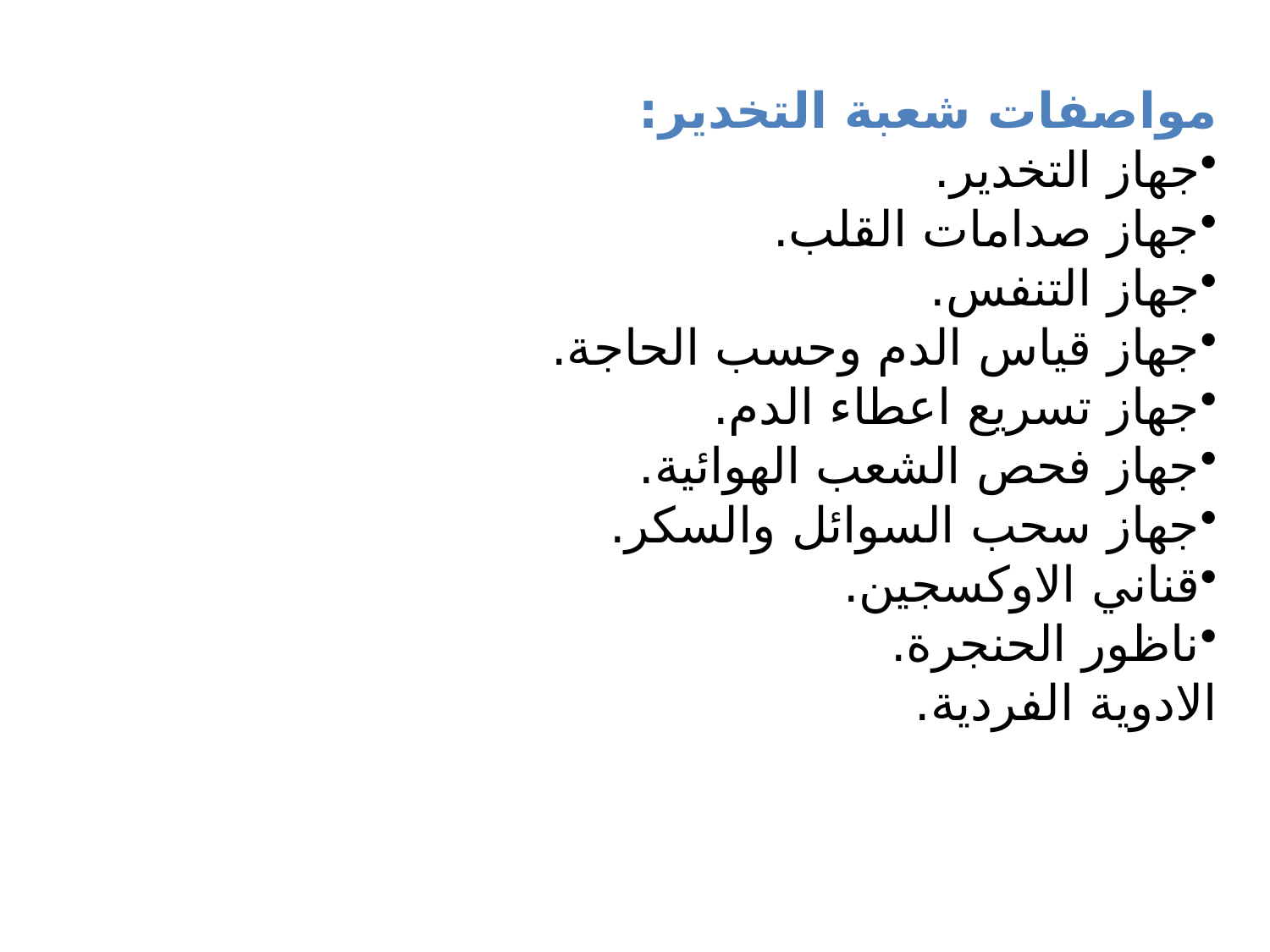

مواصفات شعبة التخدير:
جهاز التخدير.
جهاز صدامات القلب.
جهاز التنفس.
جهاز قياس الدم وحسب الحاجة.
جهاز تسريع اعطاء الدم.
جهاز فحص الشعب الهوائية.
جهاز سحب السوائل والسكر.
قناني الاوكسجين.
ناظور الحنجرة.
الادوية الفردية.